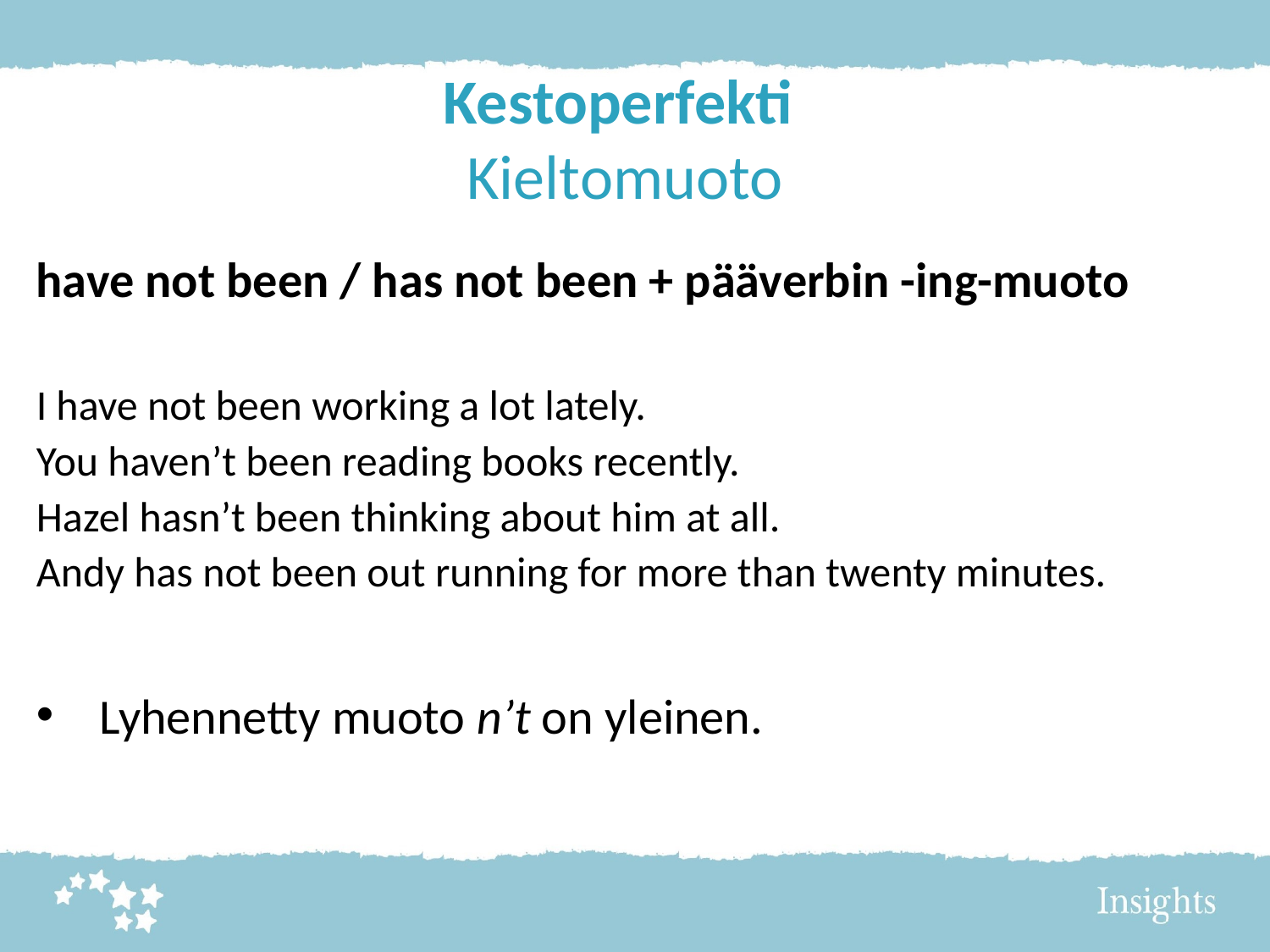

# Kestoperfekti Kieltomuoto
have not been / has not been + pääverbin -ing-muoto

I have not been working a lot lately.
You haven’t been reading books recently.
Hazel hasn’t been thinking about him at all.
Andy has not been out running for more than twenty minutes.

Lyhennetty muoto n’t on yleinen.